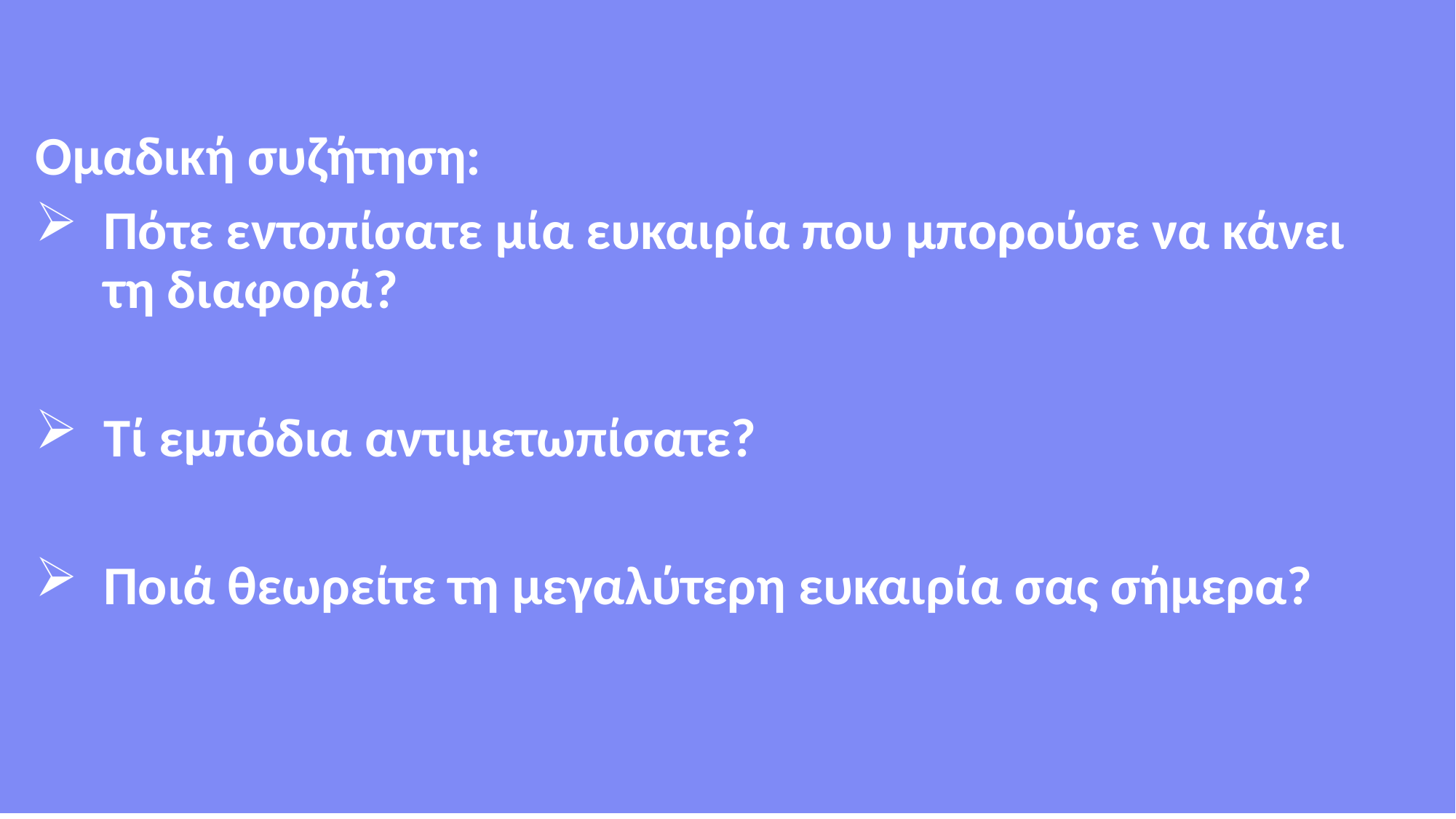

Ομαδική συζήτηση:
Πότε εντοπίσατε μία ευκαιρία που μπορούσε να κάνει τη διαφορά?

Τί εμπόδια αντιμετωπίσατε?

Ποιά θεωρείτε τη μεγαλύτερη ευκαιρία σας σήμερα?